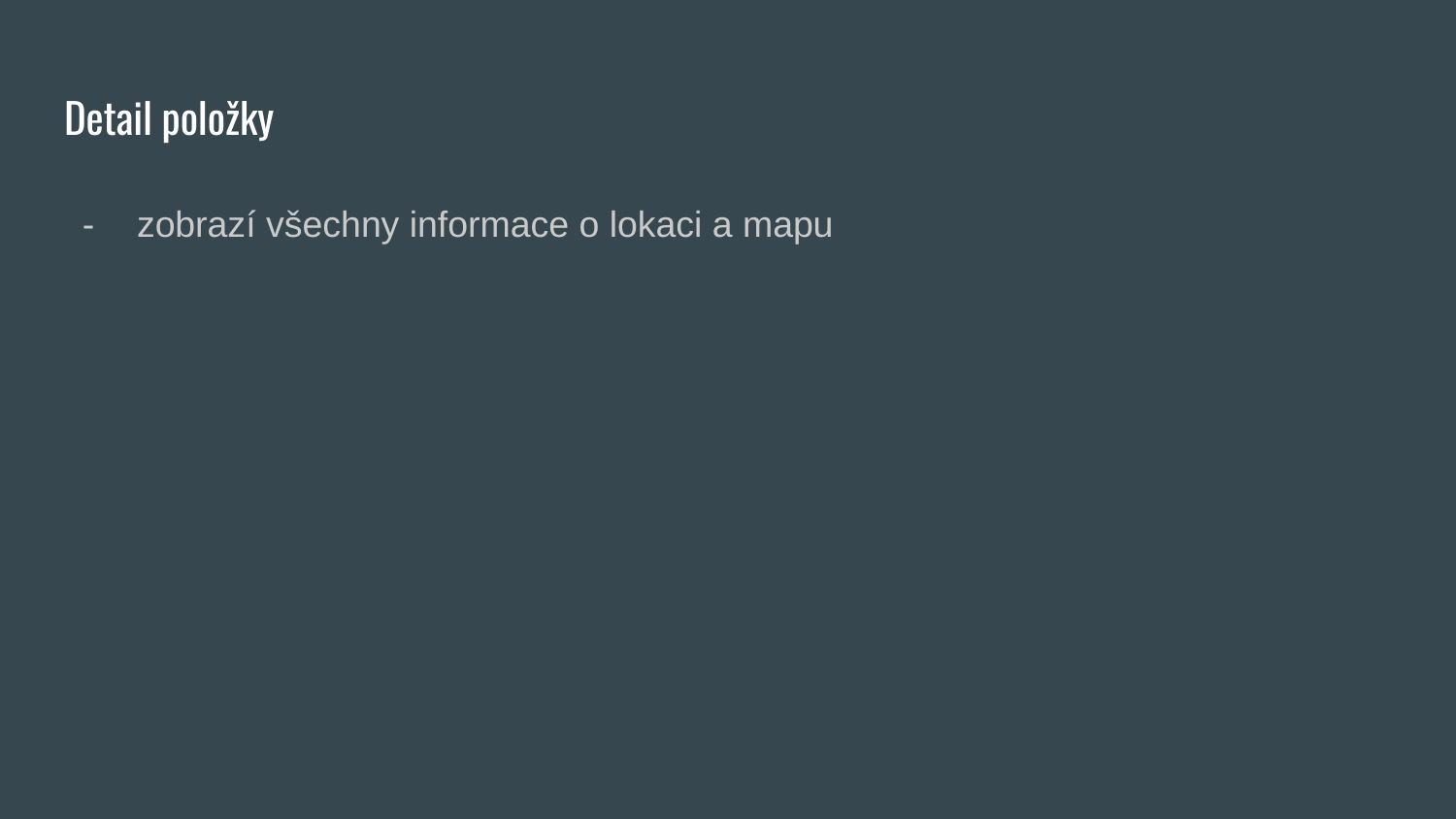

# Detail položky
zobrazí všechny informace o lokaci a mapu